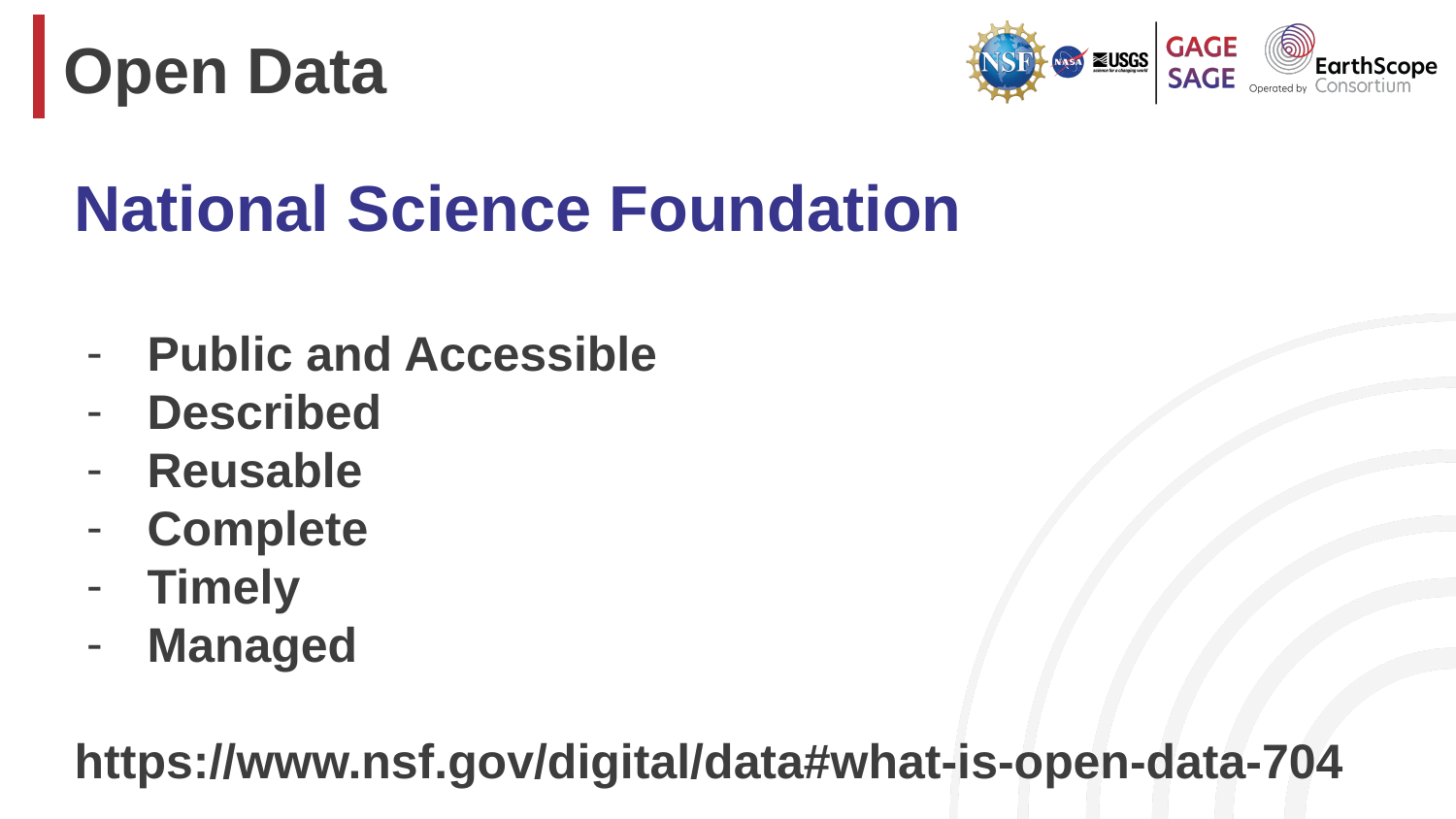

# Open Data
National Science Foundation

Public and Accessible
Described
Reusable
Complete
Timely
Managed

https://www.nsf.gov/digital/data#what-is-open-data-704